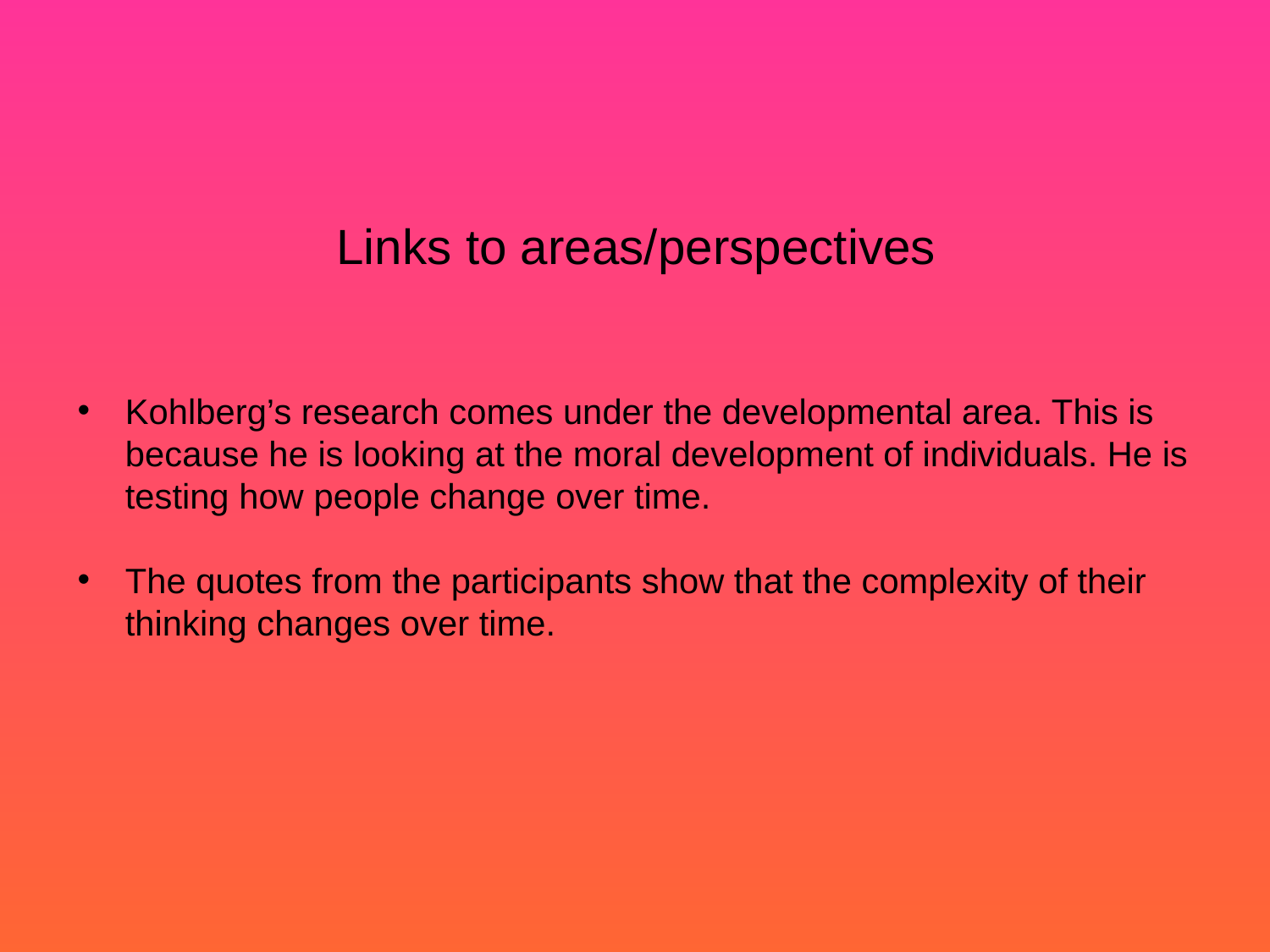

# Links to areas/perspectives
Kohlberg’s research comes under the developmental area. This is because he is looking at the moral development of individuals. He is testing how people change over time.

The quotes from the participants show that the complexity of their thinking changes over time.